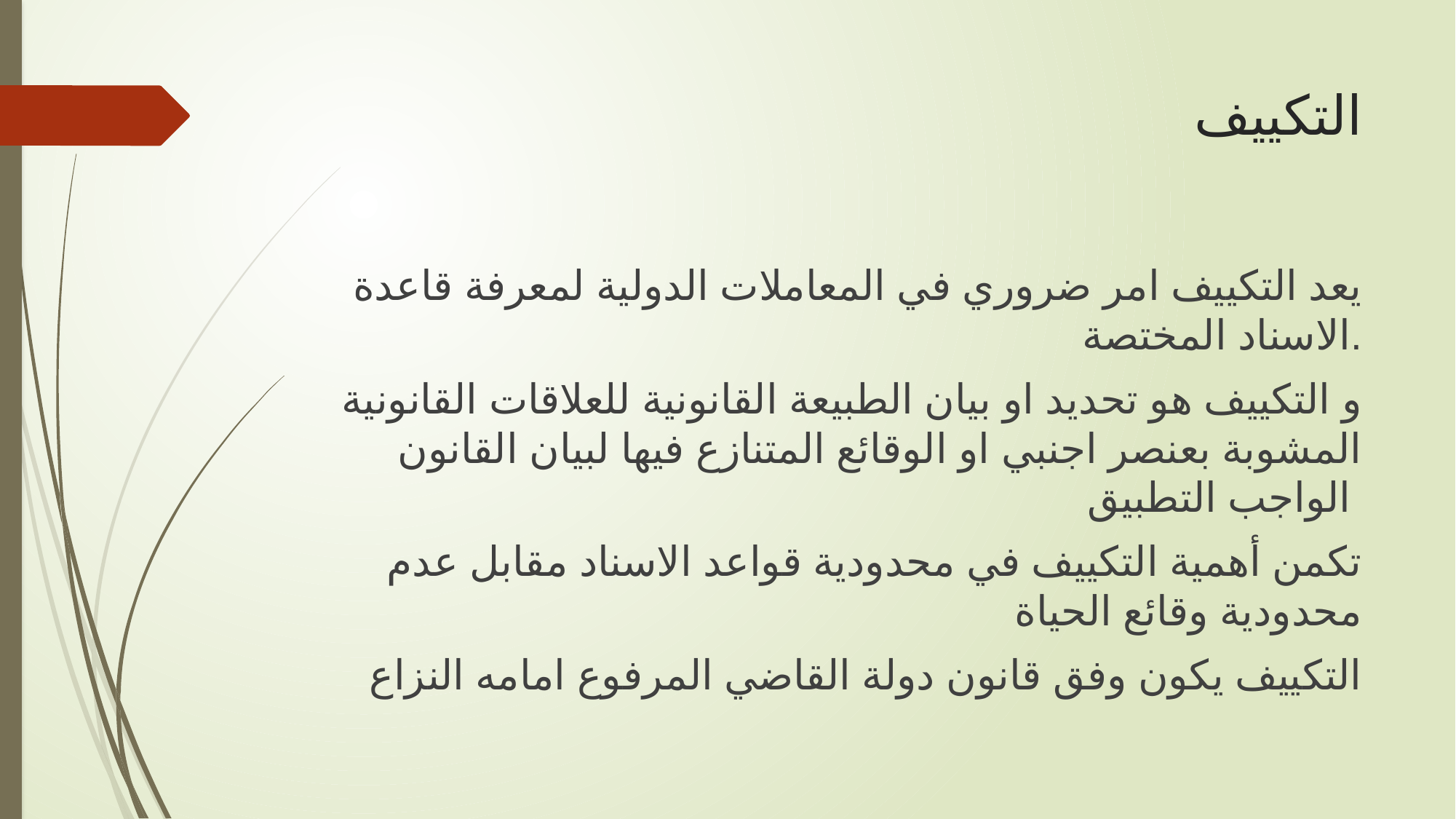

# التكييف
يعد التكييف امر ضروري في المعاملات الدولية لمعرفة قاعدة الاسناد المختصة.
و التكييف هو تحديد او بيان الطبيعة القانونية للعلاقات القانونية المشوبة بعنصر اجنبي او الوقائع المتنازع فيها لبيان القانون الواجب التطبيق
تكمن أهمية التكييف في محدودية قواعد الاسناد مقابل عدم محدودية وقائع الحياة
التكييف يكون وفق قانون دولة القاضي المرفوع امامه النزاع